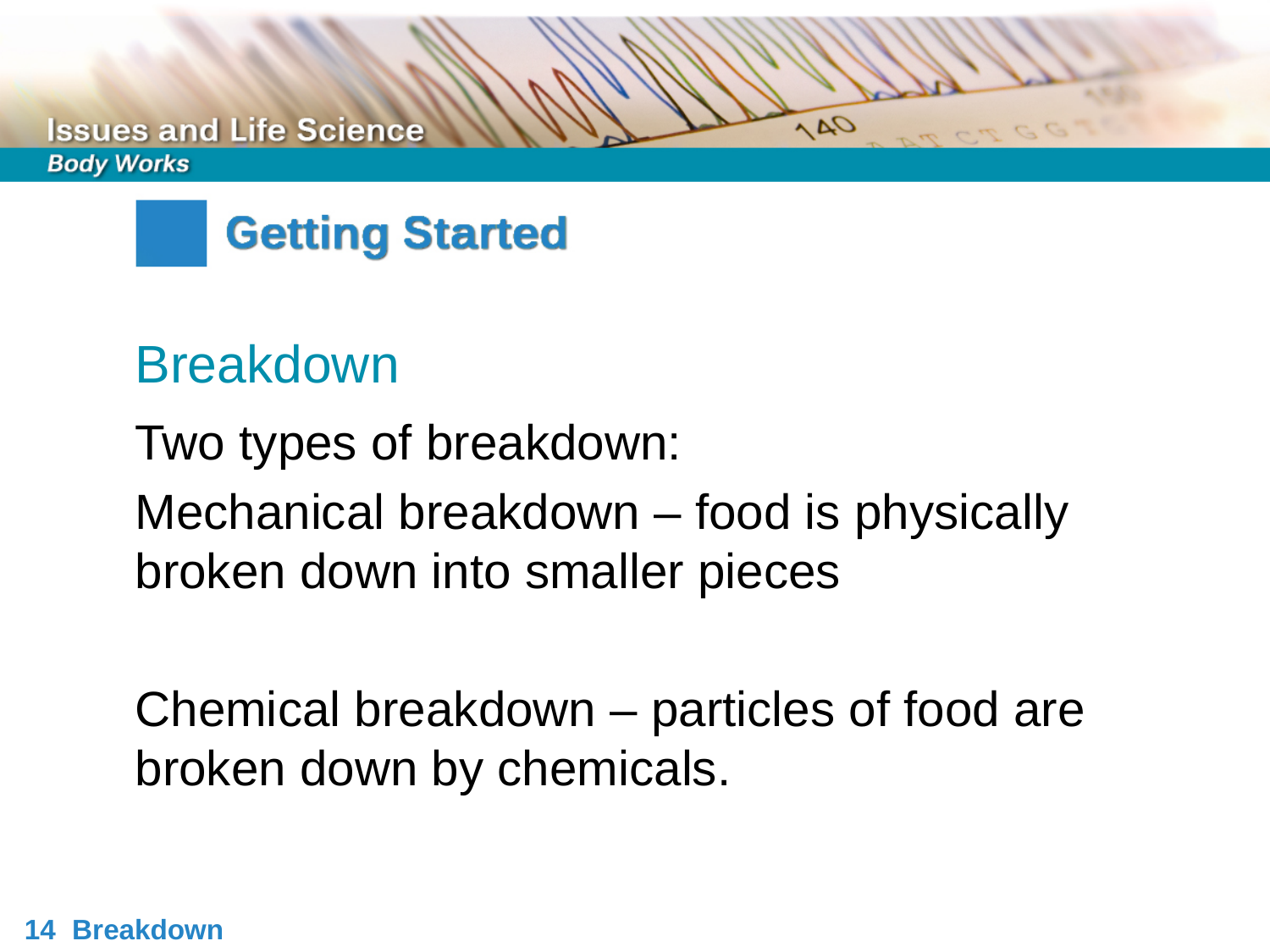

Breakdown
Two types of breakdown:
Mechanical breakdown – food is physically broken down into smaller pieces

Chemical breakdown – particles of food are broken down by chemicals.